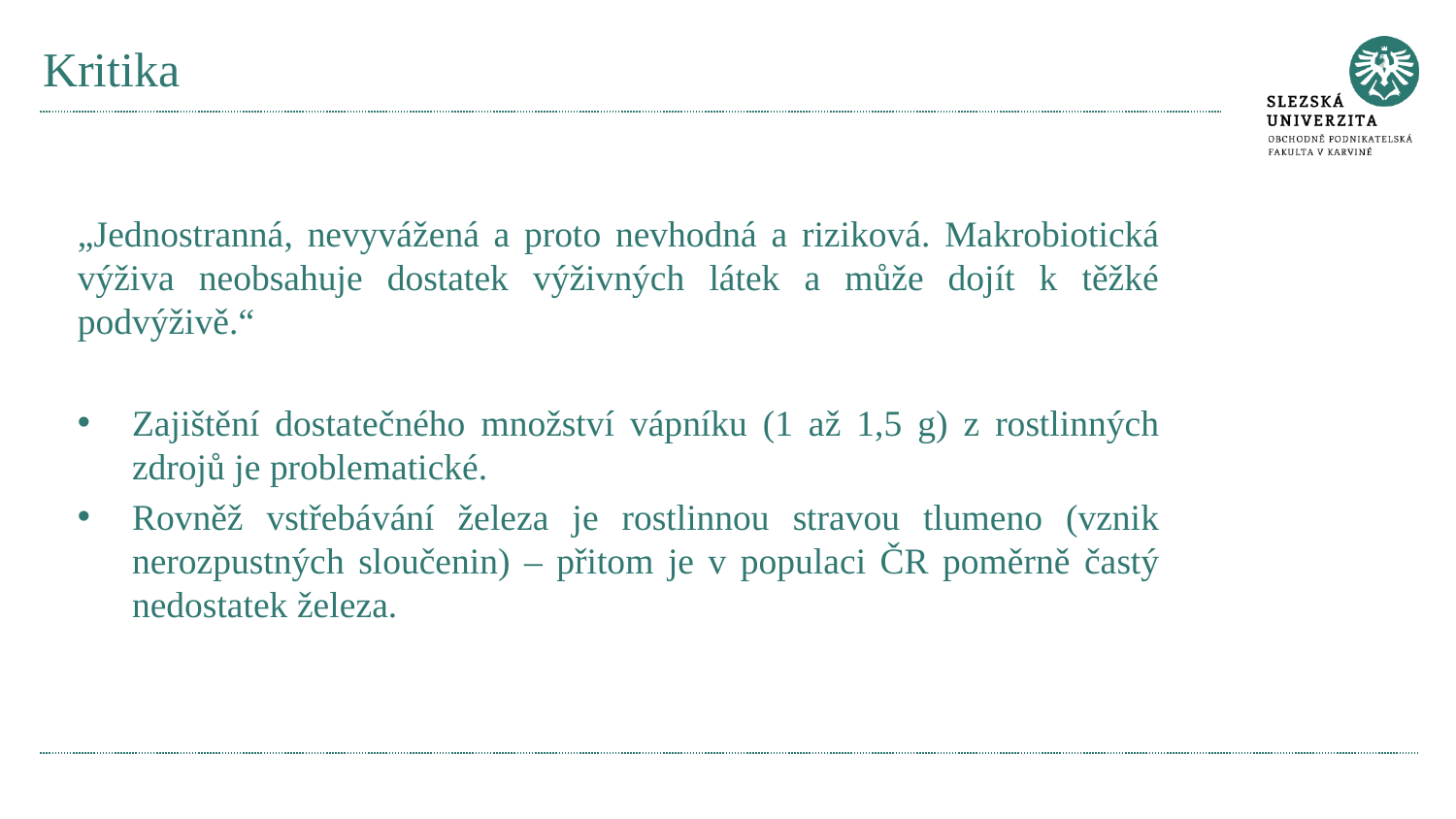

# Kritika
„Jednostranná, nevyvážená a proto nevhodná a riziková. Makrobiotická výživa neobsahuje dostatek výživných látek a může dojít k těžké podvýživě.“

Zajištění dostatečného množství vápníku (1 až 1,5 g) z rostlinných zdrojů je problematické.
Rovněž vstřebávání železa je rostlinnou stravou tlumeno (vznik nerozpustných sloučenin) – přitom je v populaci ČR poměrně častý nedostatek železa.